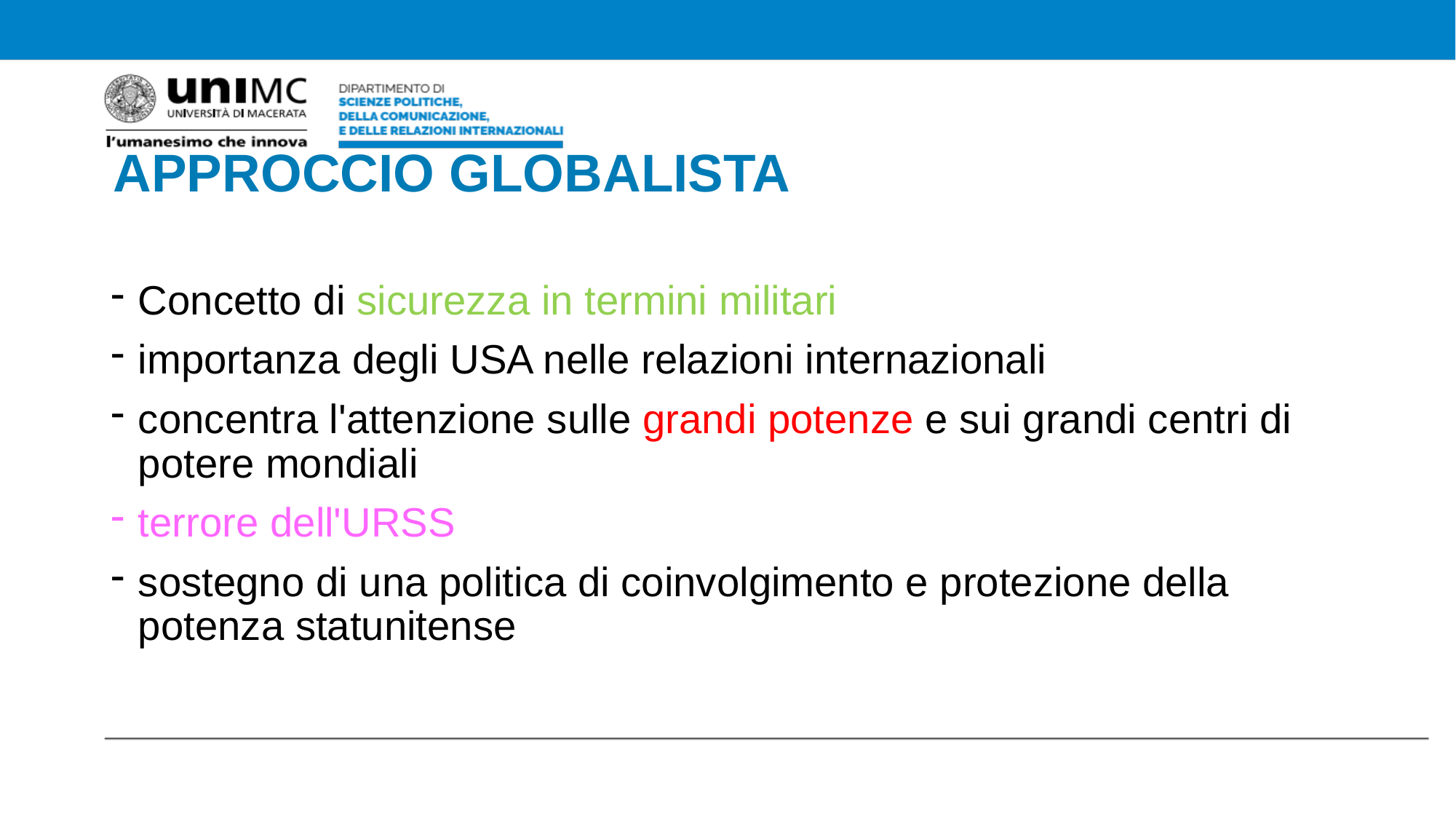

# APPROCCIO GLOBALISTA
Concetto di sicurezza in termini militari
importanza degli USA nelle relazioni internazionali
concentra l'attenzione sulle grandi potenze e sui grandi centri di potere mondiali
terrore dell'URSS
sostegno di una politica di coinvolgimento e protezione della potenza statunitense